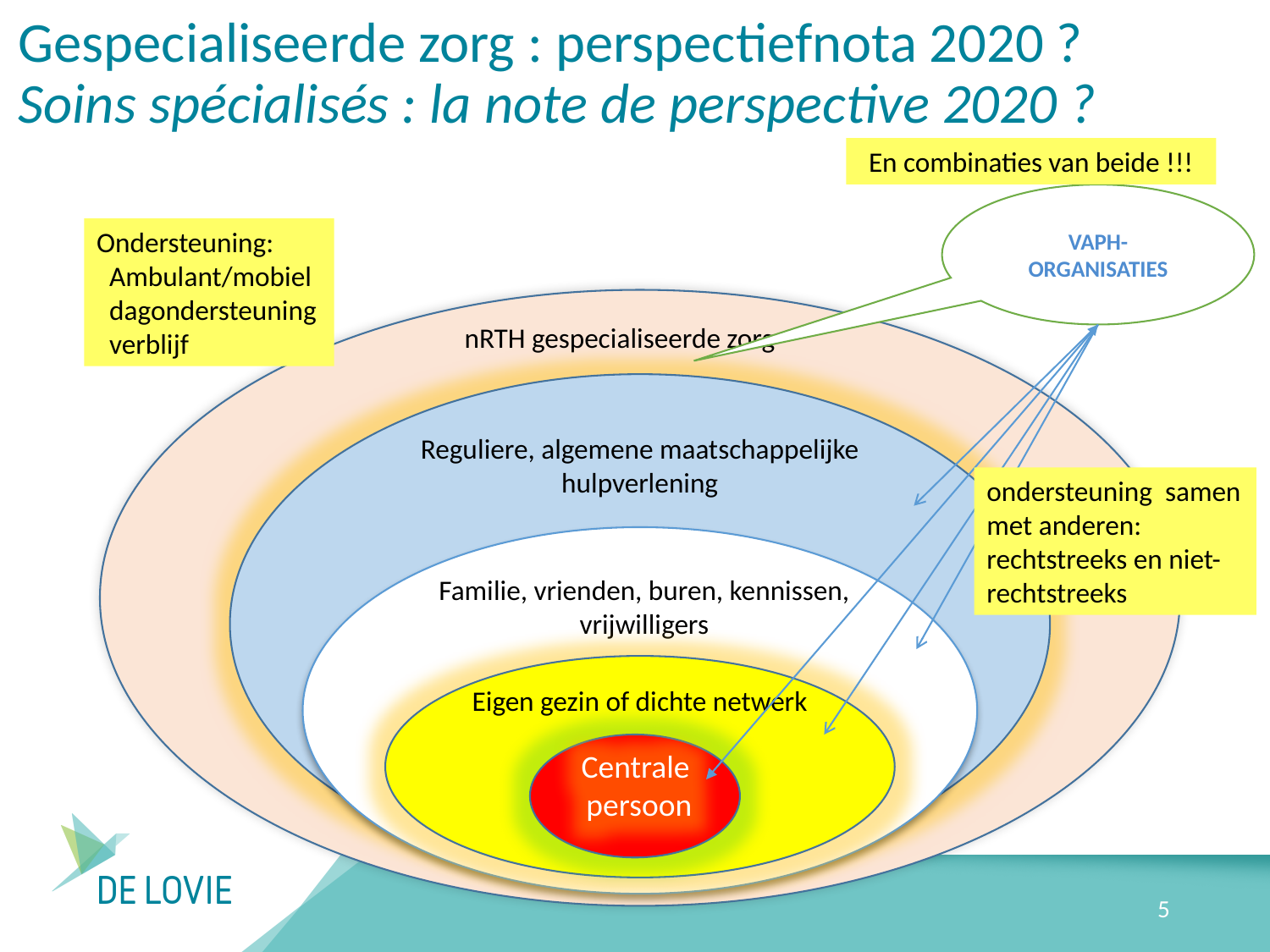

# Gespecialiseerde zorg : perspectiefnota 2020 ? Soins spécialisés : la note de perspective 2020 ?
En combinaties van beide !!!

VAPH-organisaties
Ondersteuning:
  Ambulant/mobiel
  dagondersteuning
  verblijf

nRTH gespecialiseerde zorg

Reguliere, algemene maatschappelijke hulpverlening
ondersteuning  samen met anderen: rechtstreeks en niet-rechtstreeks

Familie, vrienden, buren, kennissen, vrijwilligers

Eigen gezin of dichte netwerk

Centrale
persoon
5